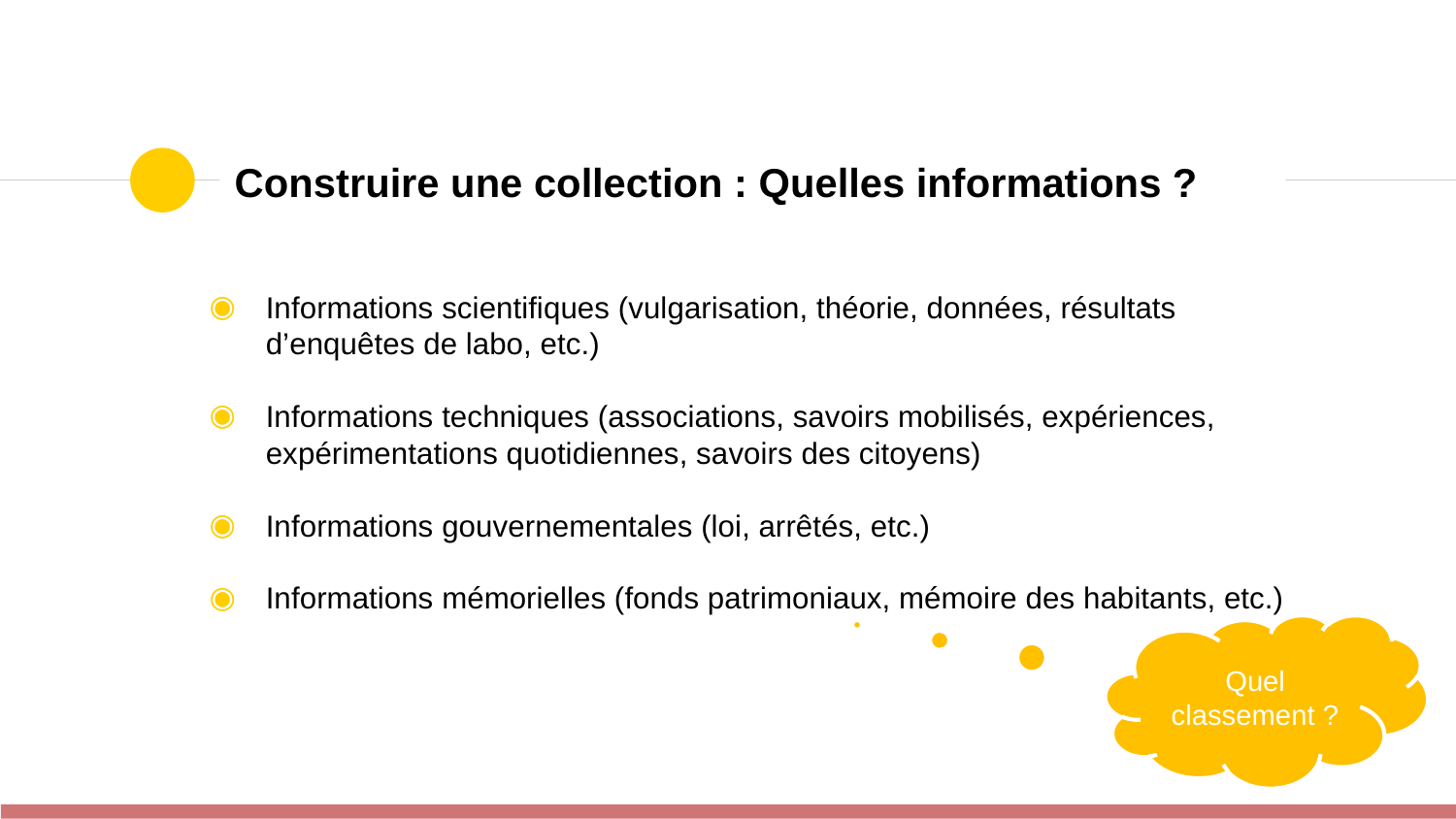

# Construire une collection : Quelles informations ?
Informations scientifiques (vulgarisation, théorie, données, résultats d’enquêtes de labo, etc.)

Informations techniques (associations, savoirs mobilisés, expériences, expérimentations quotidiennes, savoirs des citoyens)

Informations gouvernementales (loi, arrêtés, etc.)

Informations mémorielles (fonds patrimoniaux, mémoire des habitants, etc.)

Quel classement ?